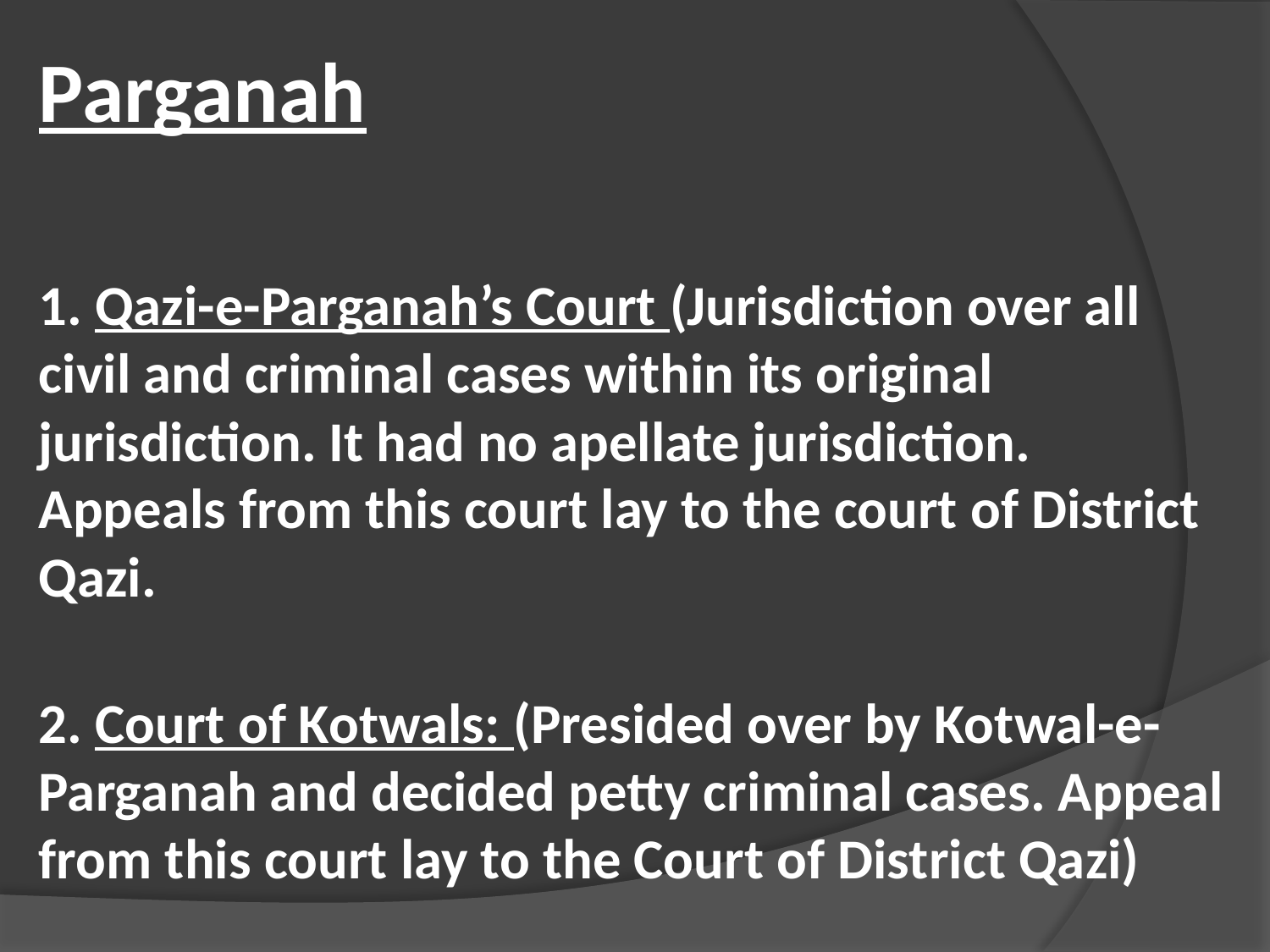

Parganah

1. Qazi-e-Parganah’s Court (Jurisdiction over all civil and criminal cases within its original jurisdiction. It had no apellate jurisdiction. Appeals from this court lay to the court of District Qazi.
2. Court of Kotwals: (Presided over by Kotwal-e-Parganah and decided petty criminal cases. Appeal from this court lay to the Court of District Qazi)